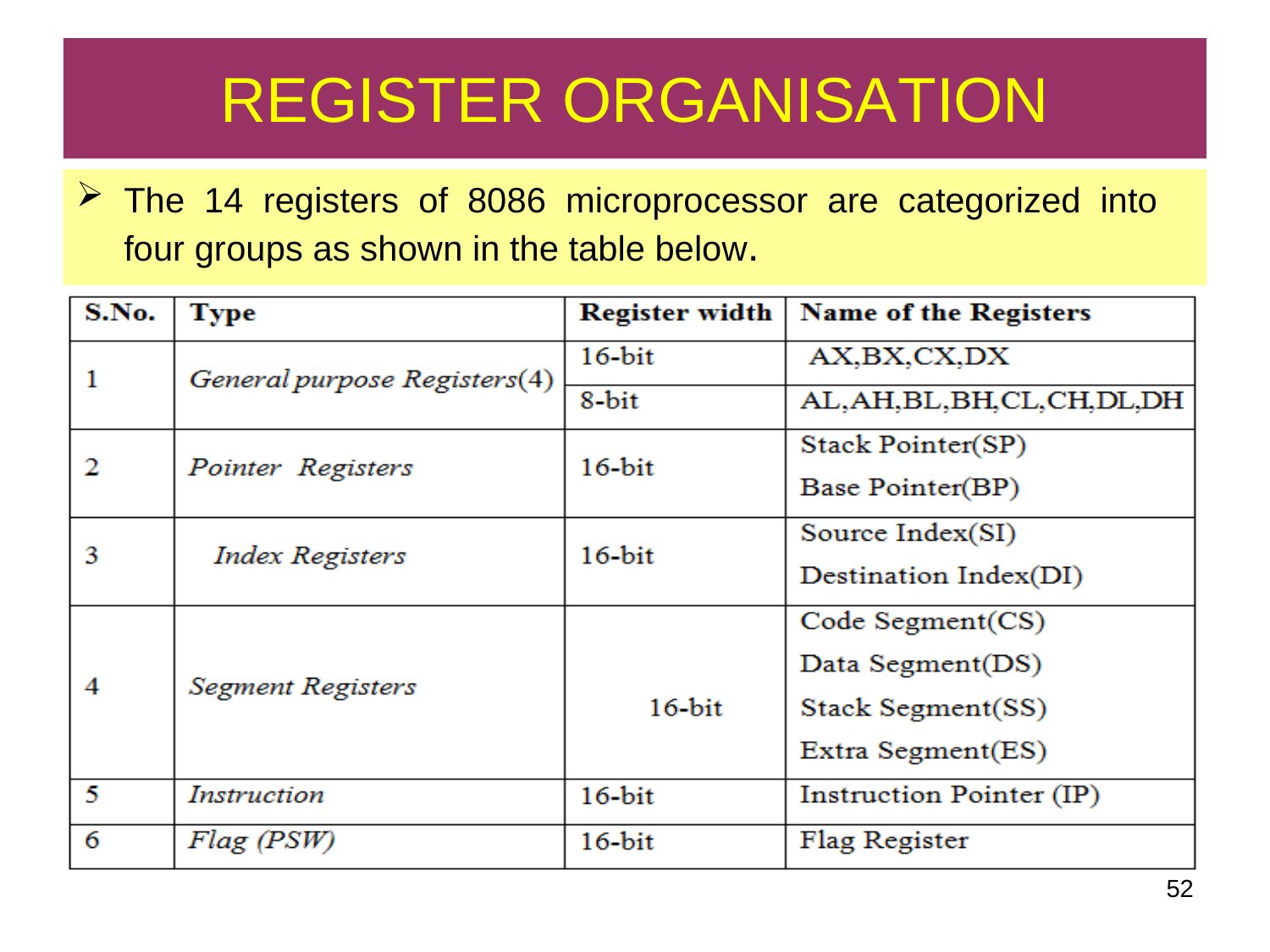

REGISTER ORGANISATION

The  14  registers  of  8086  microprocessor  are  categorized  into  four groups as shown in the table below.

52